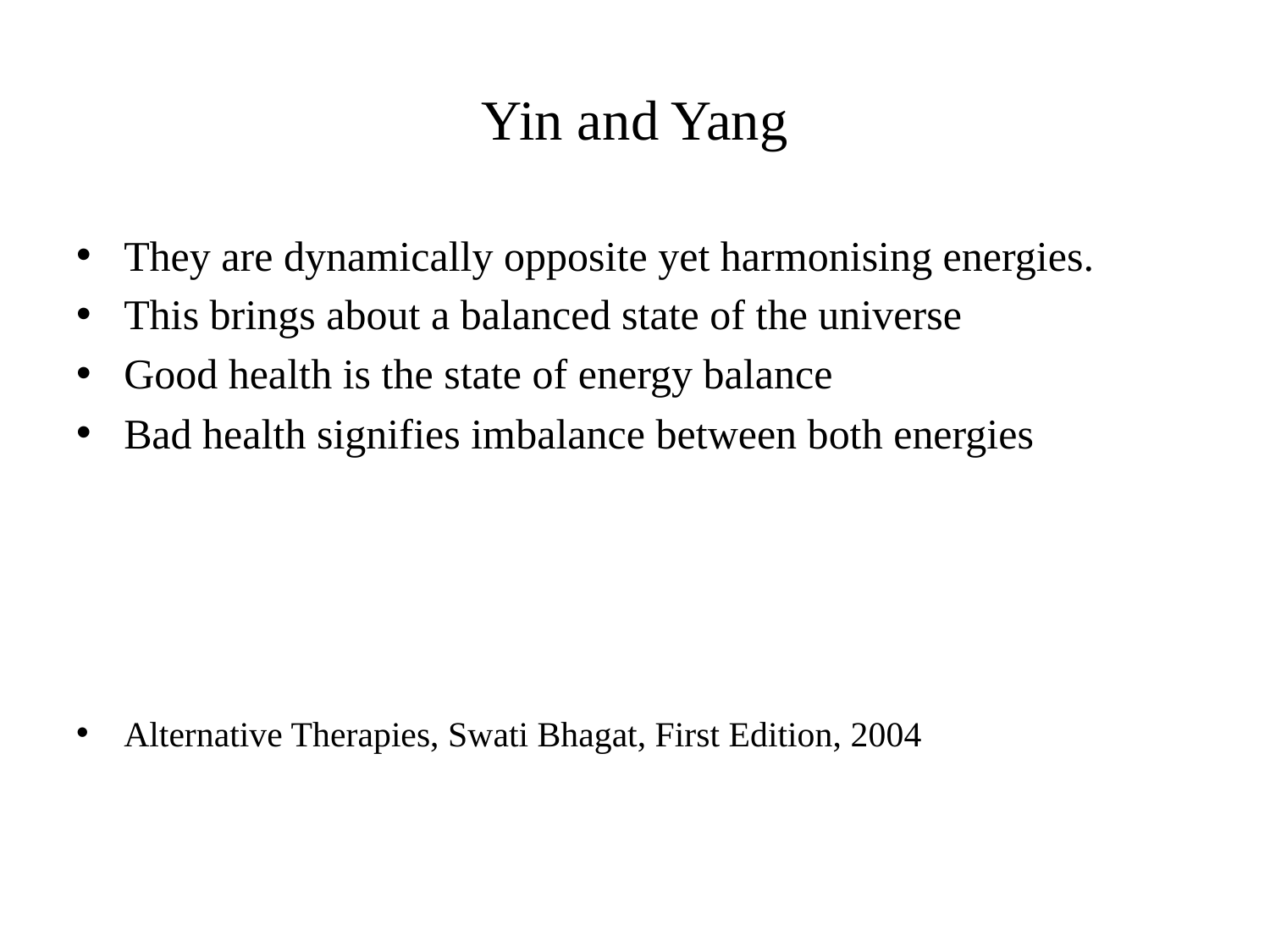

# Yin and Yang
They are dynamically opposite yet harmonising energies.
This brings about a balanced state of the universe
Good health is the state of energy balance
Bad health signifies imbalance between both energies

Alternative Therapies, Swati Bhagat, First Edition, 2004